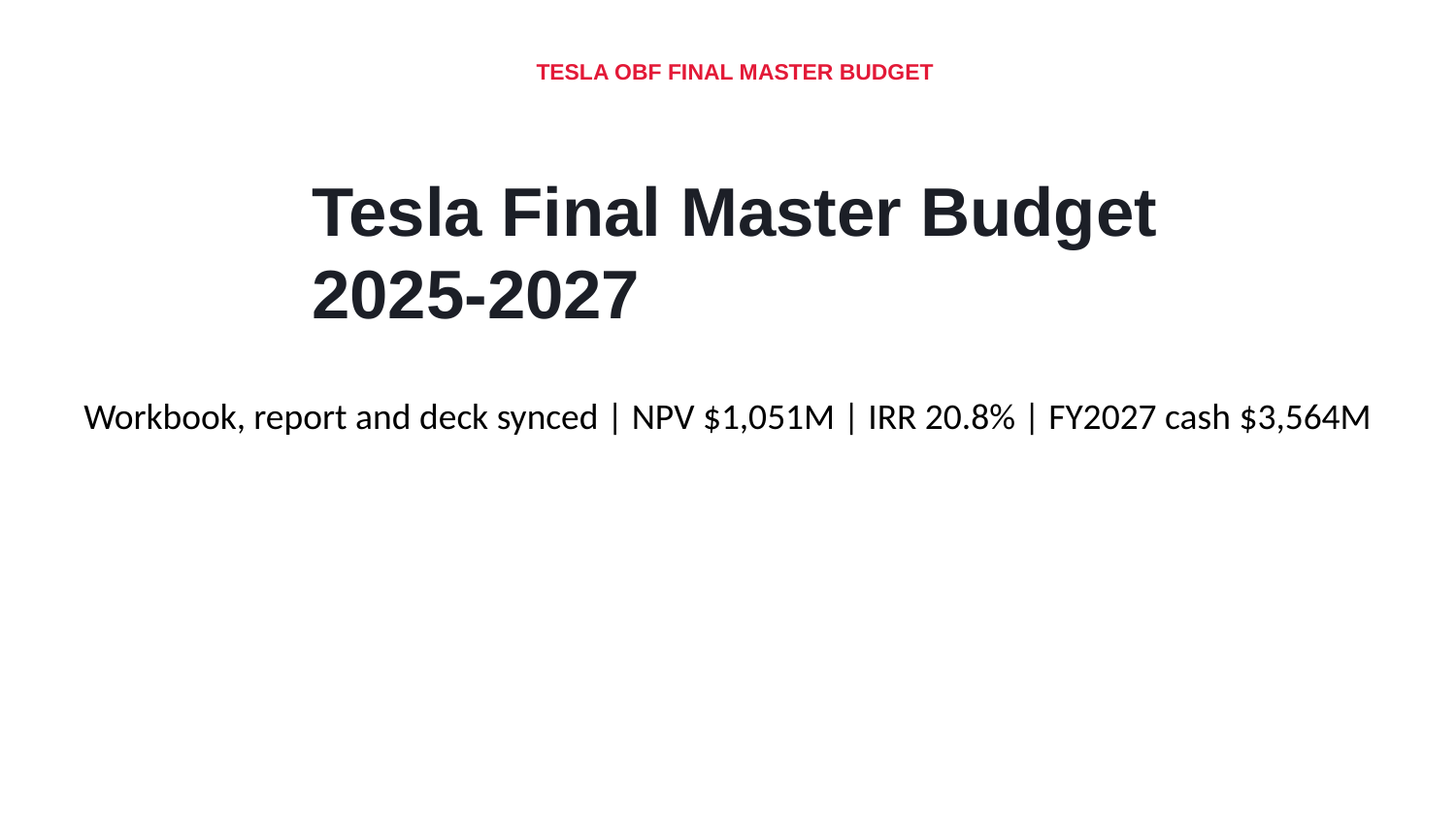

TESLA OBF FINAL MASTER BUDGET
Tesla Final Master Budget
2025-2027
Workbook, report and deck synced | NPV $1,051M | IRR 20.8% | FY2027 cash $3,564M